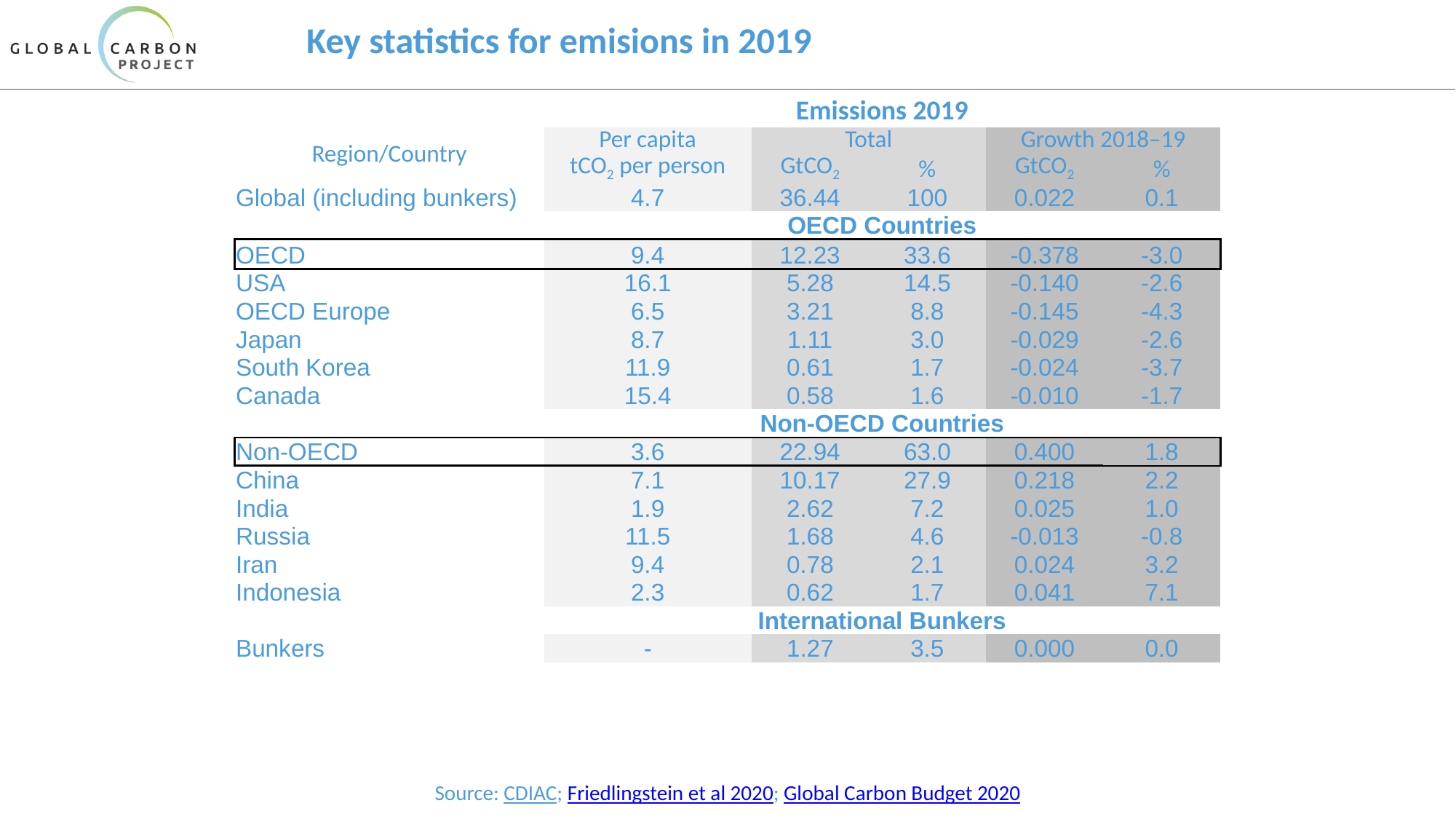

# Key statistics for emisions in 2019
|  | Emissions 2019 |  |  |  |  |
| --- | --- | --- | --- | --- | --- |
| Region/Country | Per capita | Total |  | Growth 2018–19 |  |
|  | tCO2 per person | GtCO2 | % | GtCO2 | % |
| Global (including bunkers) | 4.7 | 36.44 | 100 | 0.022 | 0.1 |
|  | OECD Countries |  |  |  |  |
| OECD | 9.4 | 12.23 | 33.6 | -0.378 | -3.0 |
| USA | 16.1 | 5.28 | 14.5 | -0.140 | -2.6 |
| OECD Europe | 6.5 | 3.21 | 8.8 | -0.145 | -4.3 |
| Japan | 8.7 | 1.11 | 3.0 | -0.029 | -2.6 |
| South Korea | 11.9 | 0.61 | 1.7 | -0.024 | -3.7 |
| Canada | 15.4 | 0.58 | 1.6 | -0.010 | -1.7 |
|  | Non-OECD Countries |  |  |  |  |
| Non-OECD | 3.6 | 22.94 | 63.0 | 0.400 | 1.8 |
| China | 7.1 | 10.17 | 27.9 | 0.218 | 2.2 |
| India | 1.9 | 2.62 | 7.2 | 0.025 | 1.0 |
| Russia | 11.5 | 1.68 | 4.6 | -0.013 | -0.8 |
| Iran | 9.4 | 0.78 | 2.1 | 0.024 | 3.2 |
| Indonesia | 2.3 | 0.62 | 1.7 | 0.041 | 7.1 |
|  | International Bunkers |  |  |  |  |
| Bunkers | - | 1.27 | 3.5 | 0.000 | 0.0 |
Source: CDIAC; Friedlingstein et al 2020; Global Carbon Budget 2020